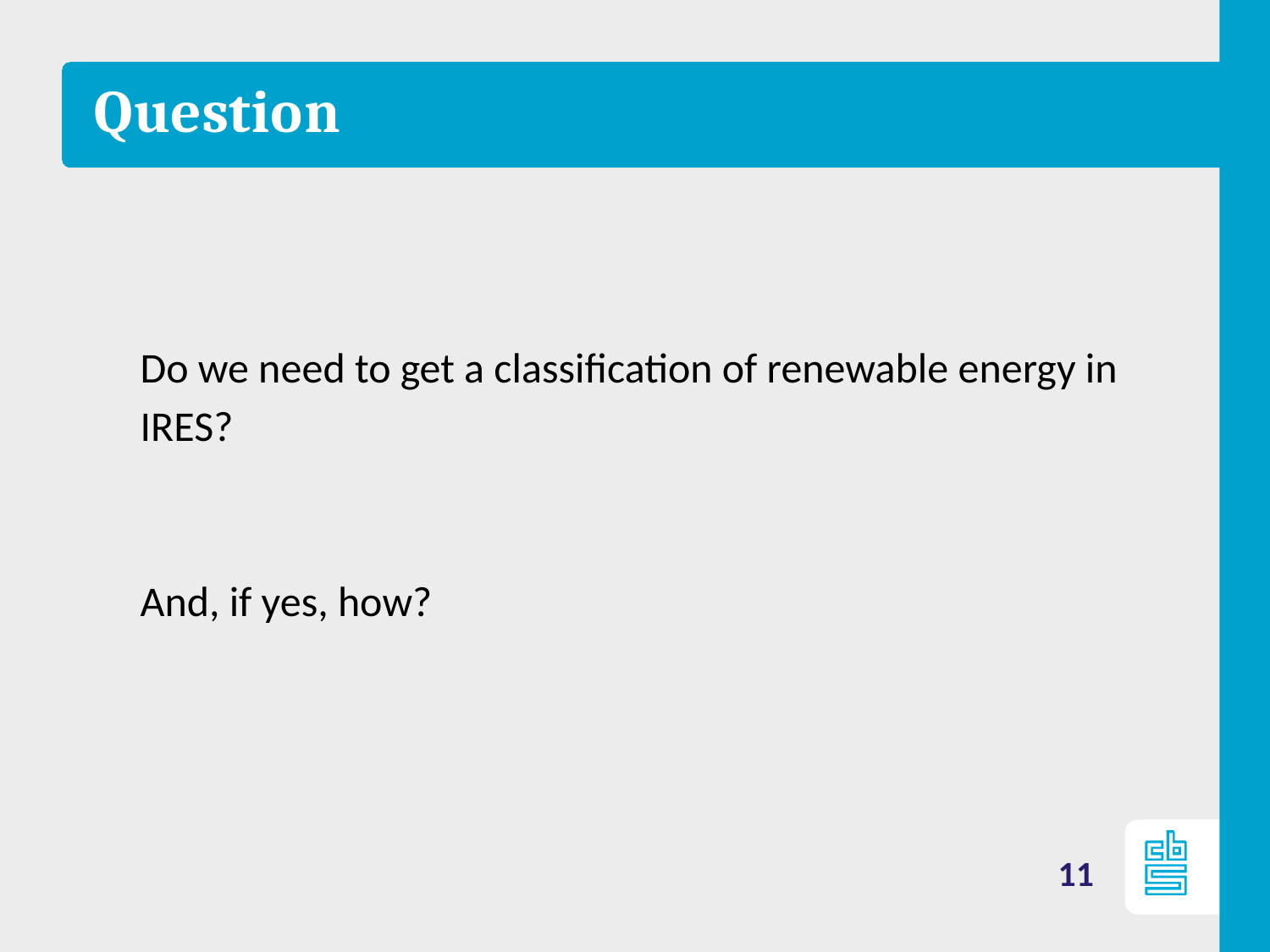

# Question

Do we need to get a classification of renewable energy in IRES?

And, if yes, how?

11